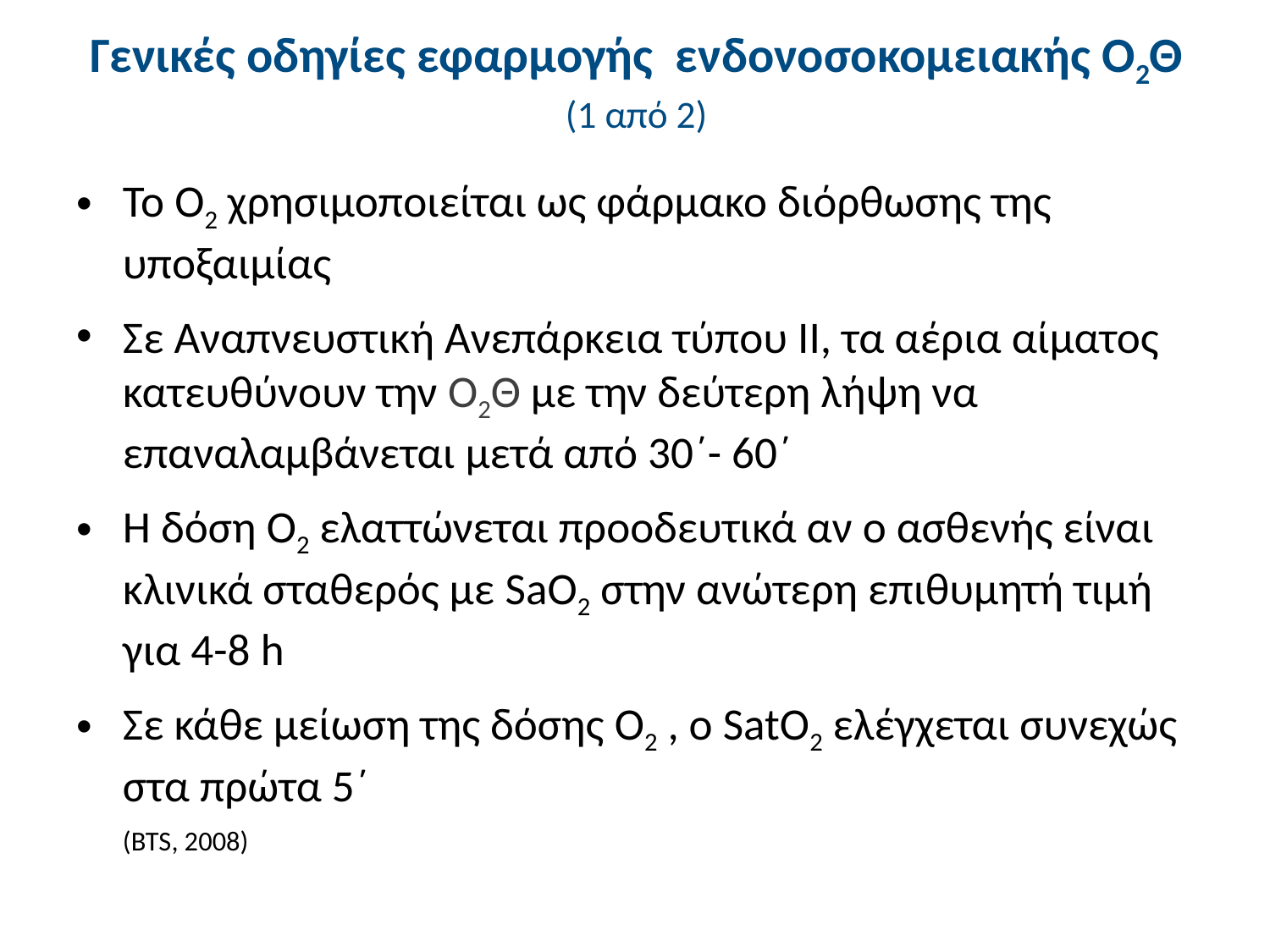

# Γενικές οδηγίες εφαρμογής  ενδονοσοκομειακής Ο2Θ (1 από 2)
Το O2 χρησιμοποιείται ως φάρμακο διόρθωσης της υποξαιμίας
Σε Αναπνευστική Ανεπάρκεια τύπου ΙΙ, τα αέρια αίματος κατευθύνουν την O2Θ με την δεύτερη λήψη να επαναλαμβάνεται μετά από 30΄- 60΄
Η δόση O2 ελαττώνεται προοδευτικά αν ο ασθενής είναι κλινικά σταθερός με SaO2 στην ανώτερη επιθυμητή τιμή για 4-8 h
Σε κάθε μείωση της δόσης O2 , ο SatO2 ελέγχεται συνεχώς στα πρώτα 5΄
								(BTS, 2008)